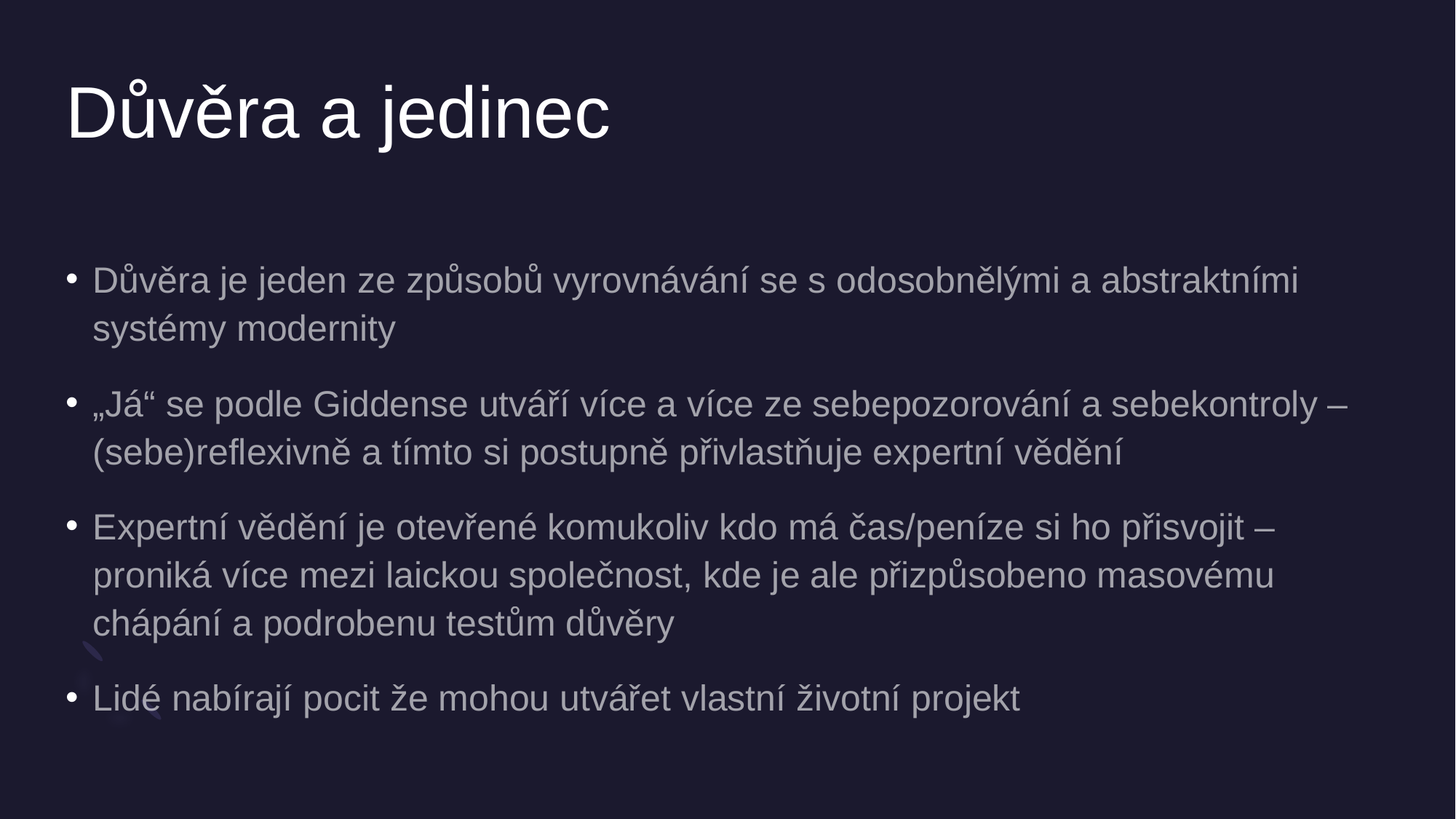

# Důvěra a jedinec
Důvěra je jeden ze způsobů vyrovnávání se s odosobnělými a abstraktními systémy modernity
„Já“ se podle Giddense utváří více a více ze sebepozorování a sebekontroly – (sebe)reflexivně a tímto si postupně přivlastňuje expertní vědění
Expertní vědění je otevřené komukoliv kdo má čas/peníze si ho přisvojit – proniká více mezi laickou společnost, kde je ale přizpůsobeno masovému chápání a podrobenu testům důvěry
Lidé nabírají pocit že mohou utvářet vlastní životní projekt